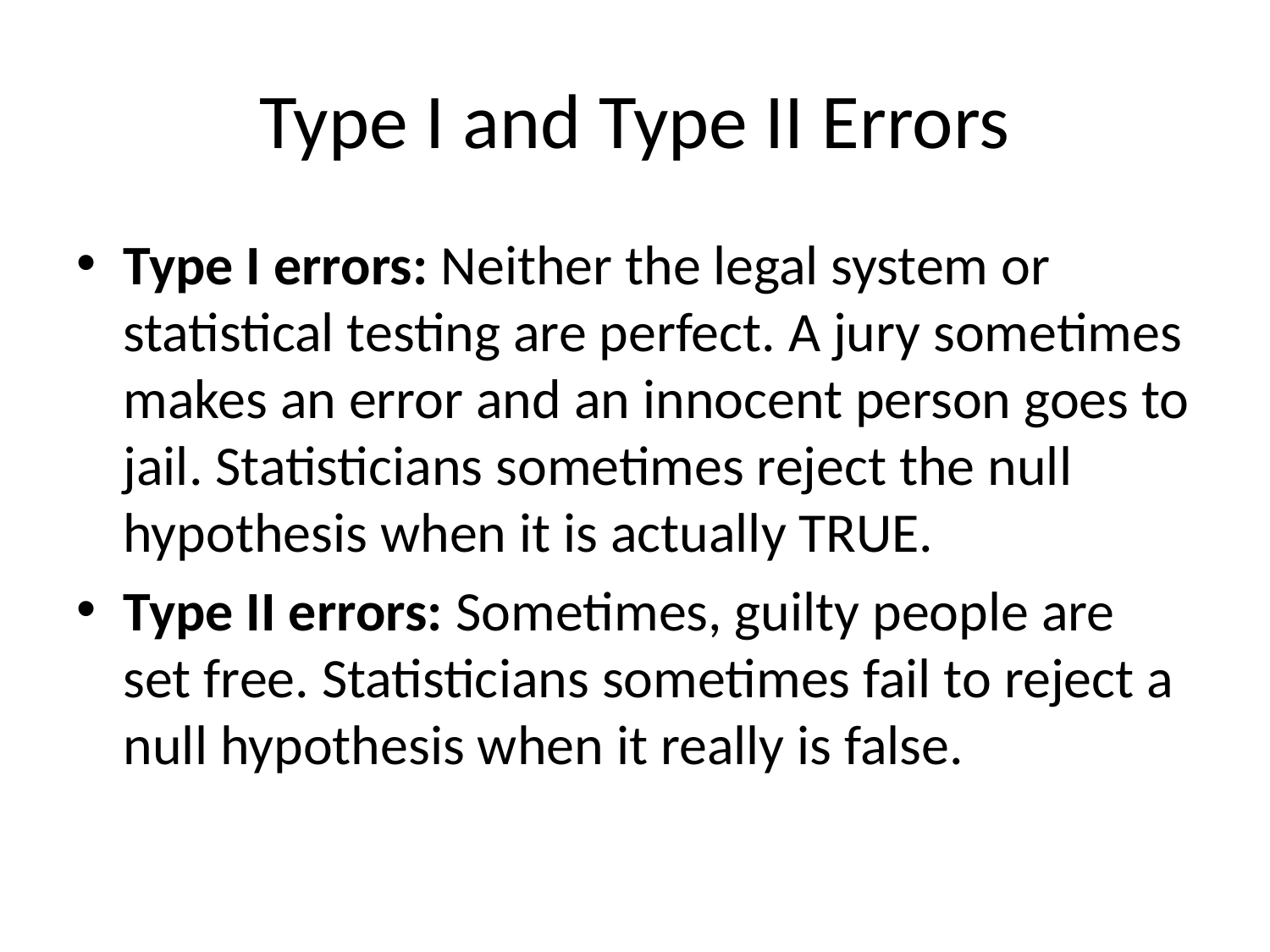

# Type I and Type II Errors
Type I errors: Neither the legal system or statistical testing are perfect. A jury sometimes makes an error and an innocent person goes to jail. Statisticians sometimes reject the null hypothesis when it is actually TRUE.
Type II errors: Sometimes, guilty people are set free. Statisticians sometimes fail to reject a null hypothesis when it really is false.